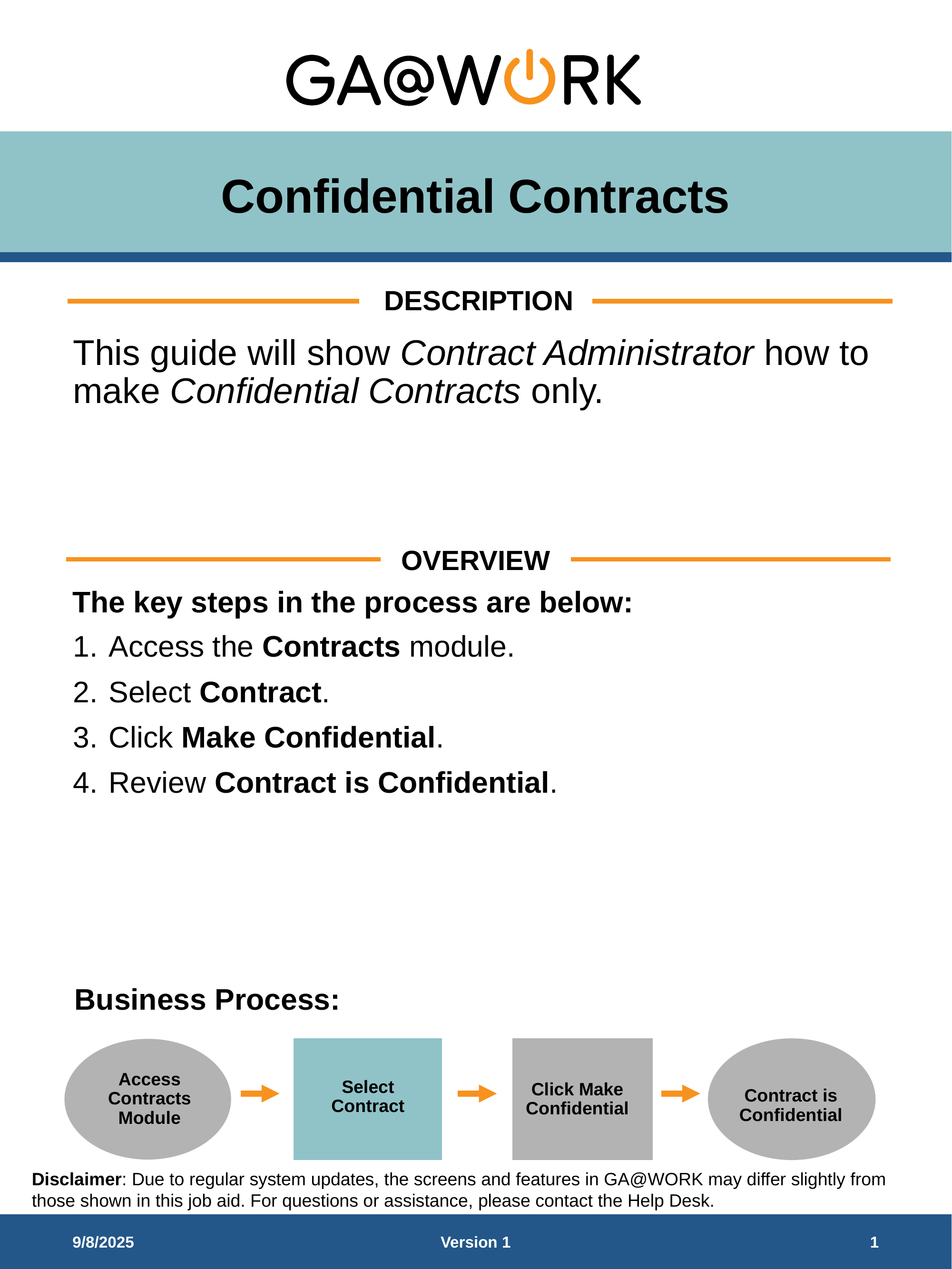

# Confidential Contracts
DESCRIPTION
This guide will show Contract Administrator how to make Confidential Contracts only.
OVERVIEW
The key steps in the process are below:
Access the Contracts module.
Select Contract.
Click Make Confidential.
Review Contract is Confidential.

Business Process:
Access Contracts Module
Click Make Confidential
Contract is Confidential
Select Contract

9/8/2025
Version 1
1